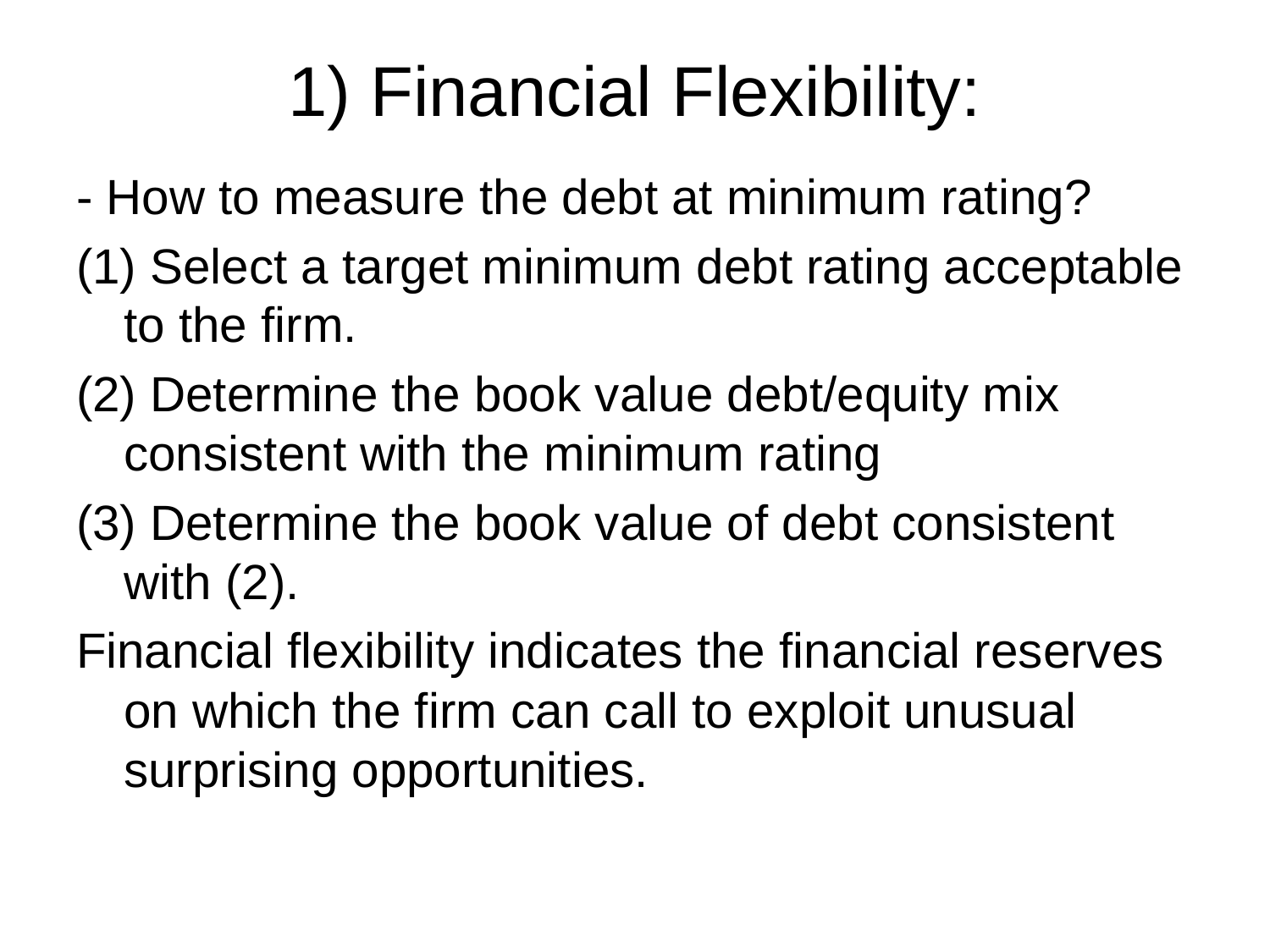

# 1) Financial Flexibility:
- How to measure the debt at minimum rating?
(1) Select a target minimum debt rating acceptable to the firm.
(2) Determine the book value debt/equity mix consistent with the minimum rating
(3) Determine the book value of debt consistent with (2).
Financial flexibility indicates the financial reserves on which the firm can call to exploit unusual surprising opportunities.